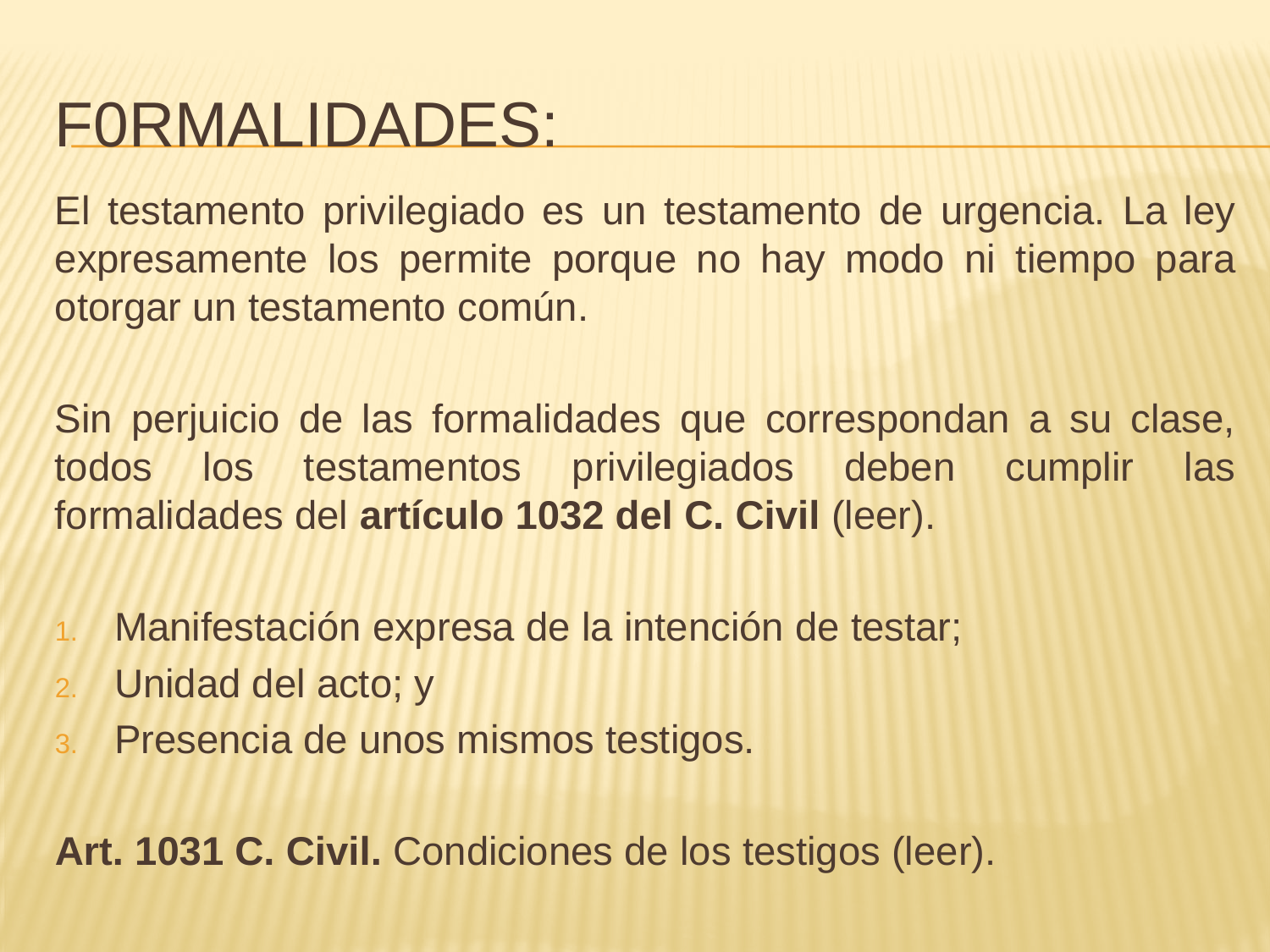

# F0rmalidades:
El testamento privilegiado es un testamento de urgencia. La ley expresamente los permite porque no hay modo ni tiempo para otorgar un testamento común.

Sin perjuicio de las formalidades que correspondan a su clase, todos los testamentos privilegiados deben cumplir las formalidades del artículo 1032 del C. Civil (leer).

Manifestación expresa de la intención de testar;
Unidad del acto; y
Presencia de unos mismos testigos.

Art. 1031 C. Civil. Condiciones de los testigos (leer).